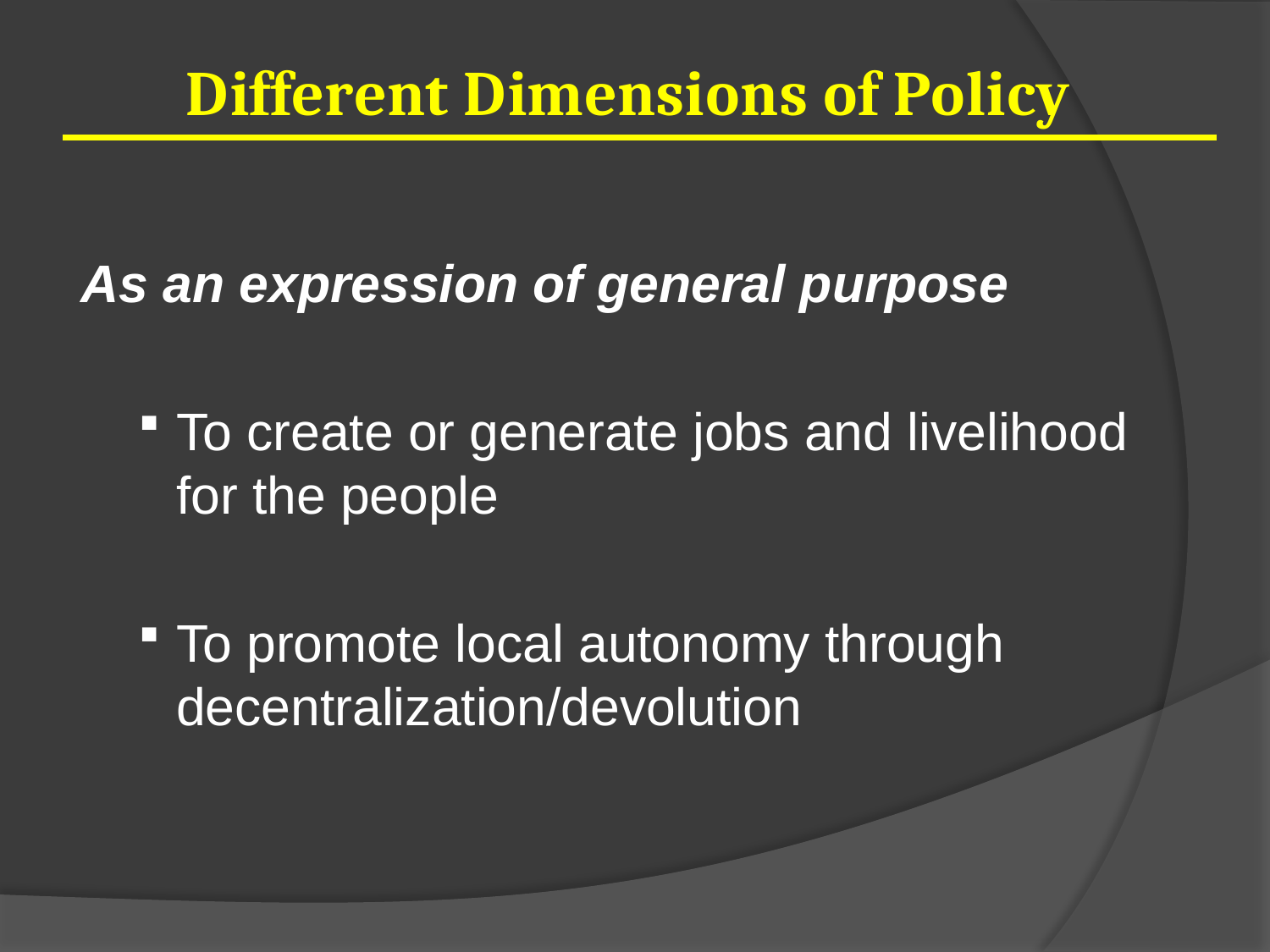

# Different Dimensions of Policy

As an expression of general purpose

To create or generate jobs and livelihood for the people

To promote local autonomy through decentralization/devolution